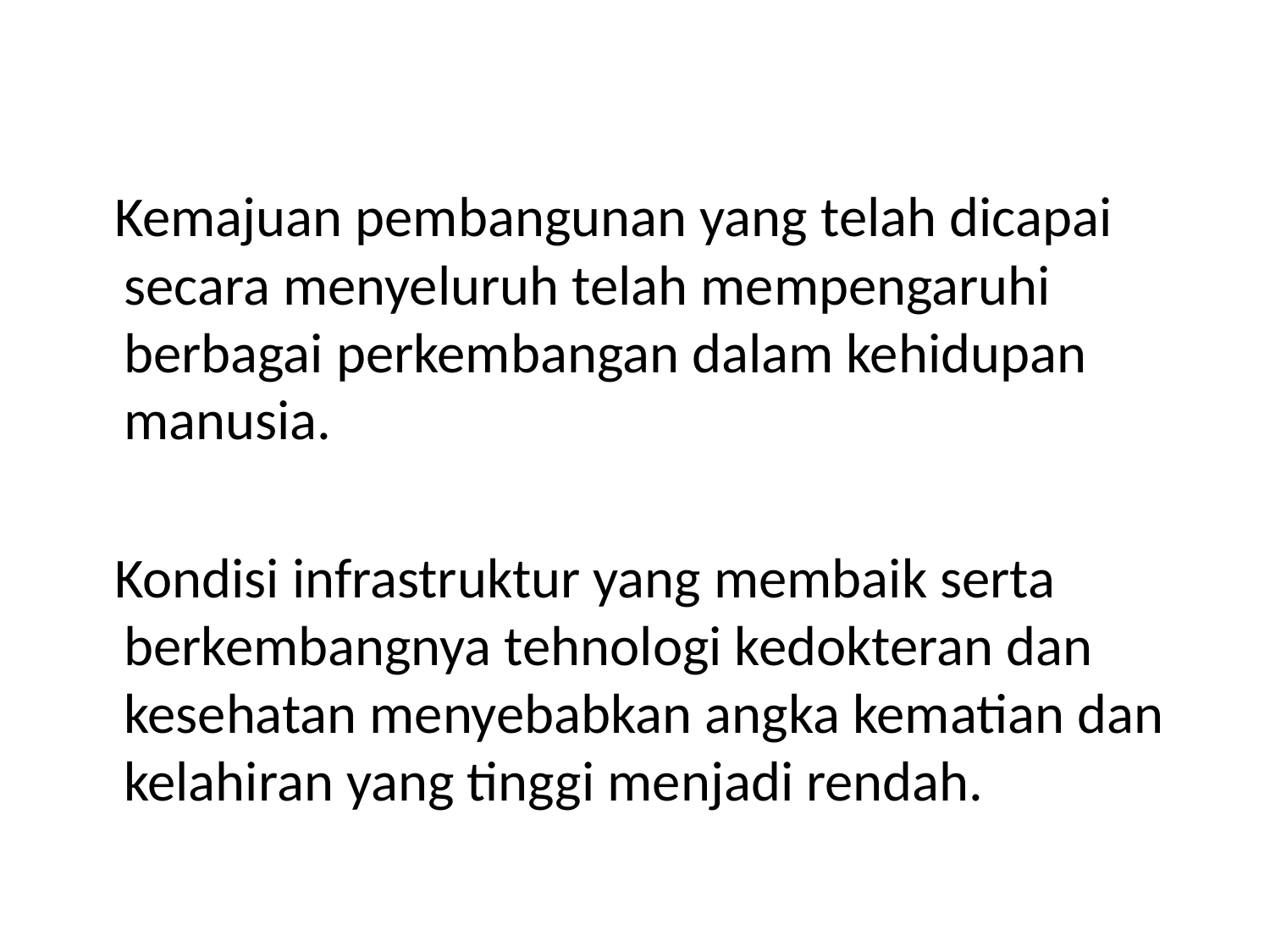

Kemajuan pembangunan yang telah dicapai secara menyeluruh telah mempengaruhi berbagai perkembangan dalam kehidupan manusia.

   Kondisi infrastruktur yang membaik serta berkembangnya tehnologi kedokteran dan kesehatan menyebabkan angka kematian dan kelahiran yang tinggi menjadi rendah.